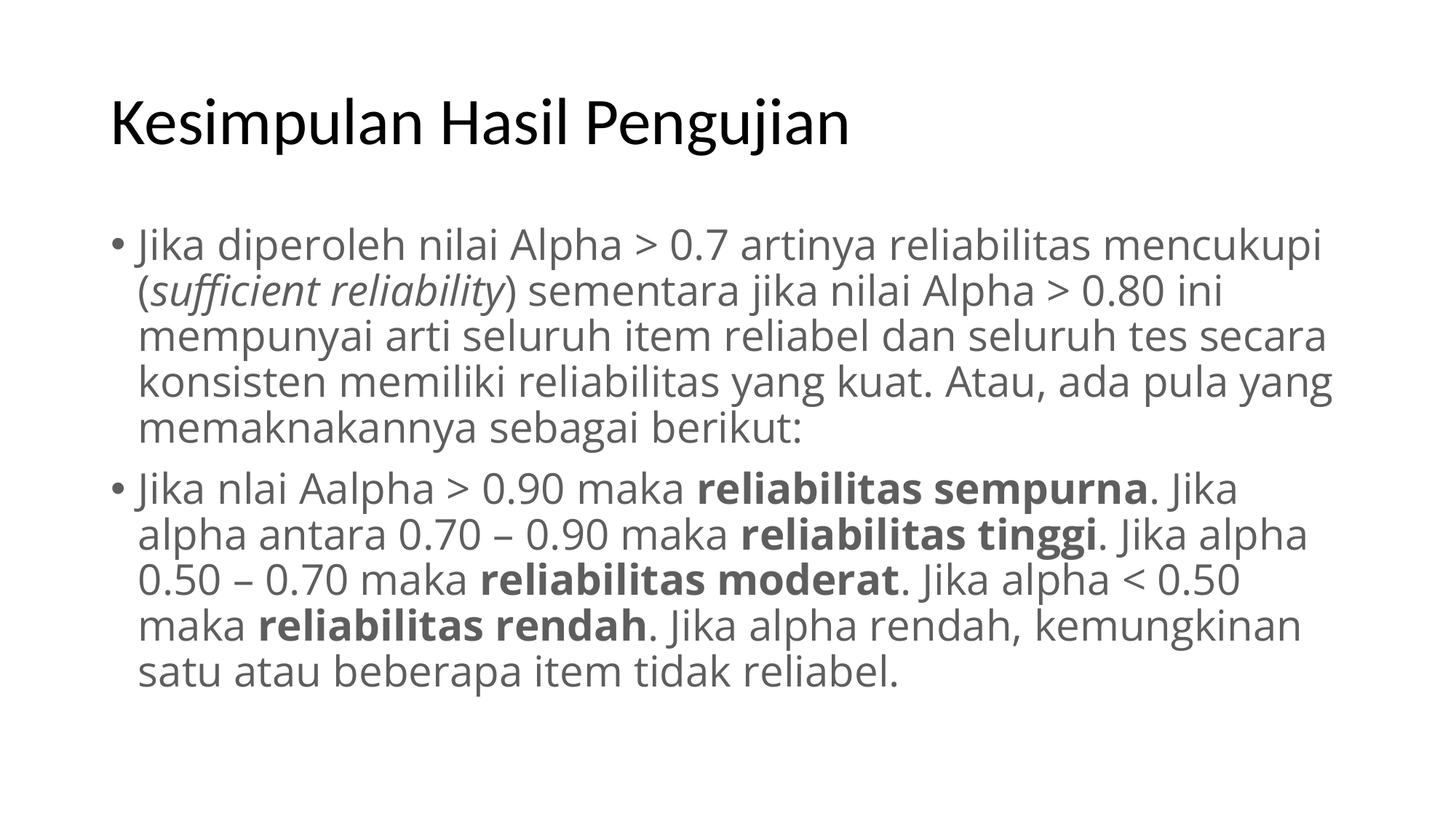

# Kesimpulan Hasil Pengujian
Jika diperoleh nilai Alpha > 0.7 artinya reliabilitas mencukupi (sufficient reliability) sementara jika nilai Alpha > 0.80 ini mempunyai arti seluruh item reliabel dan seluruh tes secara konsisten memiliki reliabilitas yang kuat. Atau, ada pula yang memaknakannya sebagai berikut:
Jika nlai Aalpha > 0.90 maka reliabilitas sempurna. Jika alpha antara 0.70 – 0.90 maka reliabilitas tinggi. Jika alpha 0.50 – 0.70 maka reliabilitas moderat. Jika alpha < 0.50 maka reliabilitas rendah. Jika alpha rendah, kemungkinan satu atau beberapa item tidak reliabel.